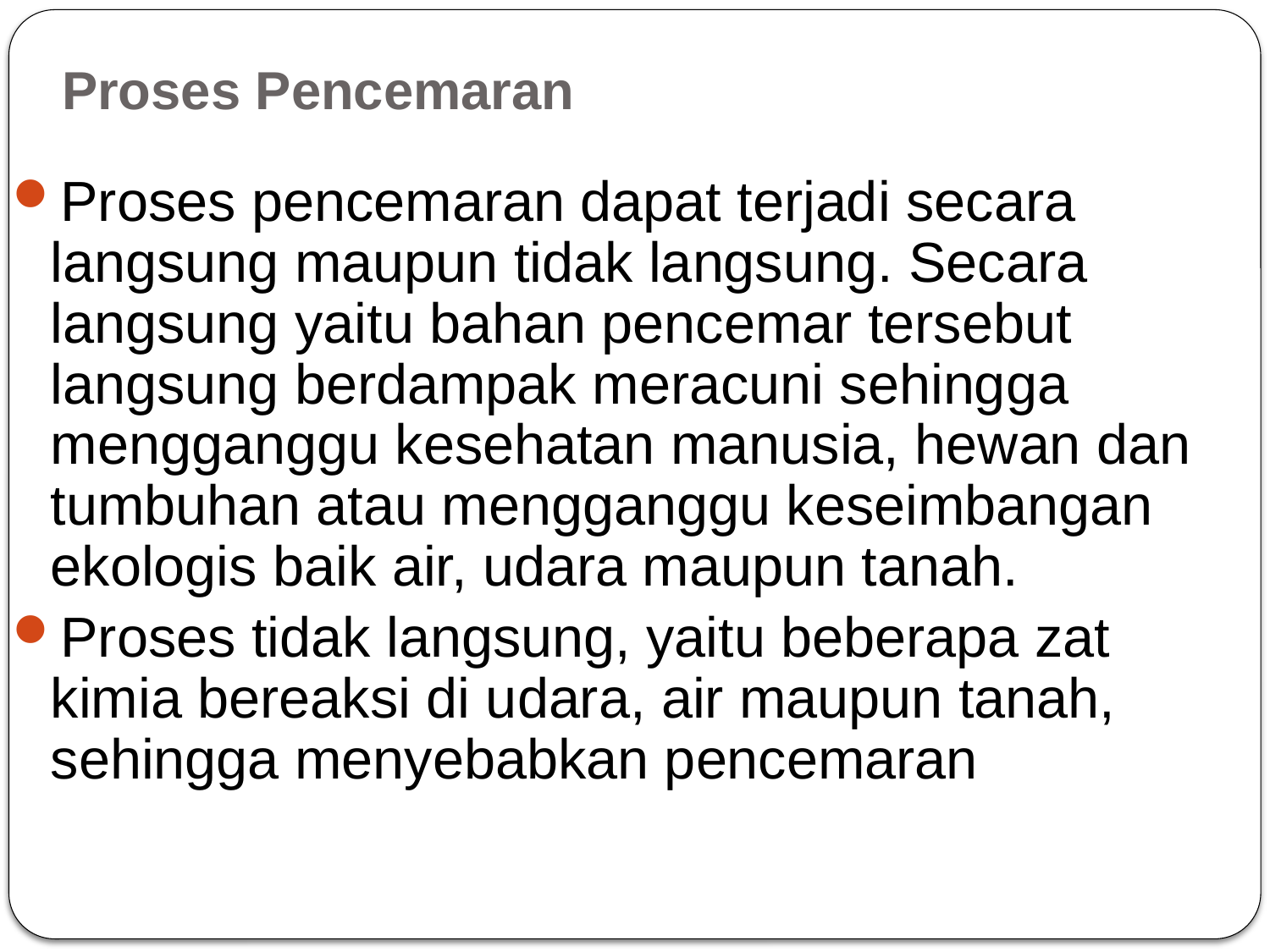

# Proses Pencemaran
Proses pencemaran dapat terjadi secara langsung maupun tidak langsung. Secara langsung yaitu bahan pencemar tersebut langsung berdampak meracuni sehingga mengganggu kesehatan manusia, hewan dan tumbuhan atau mengganggu keseimbangan ekologis baik air, udara maupun tanah.
Proses tidak langsung, yaitu beberapa zat kimia bereaksi di udara, air maupun tanah, sehingga menyebabkan pencemaran